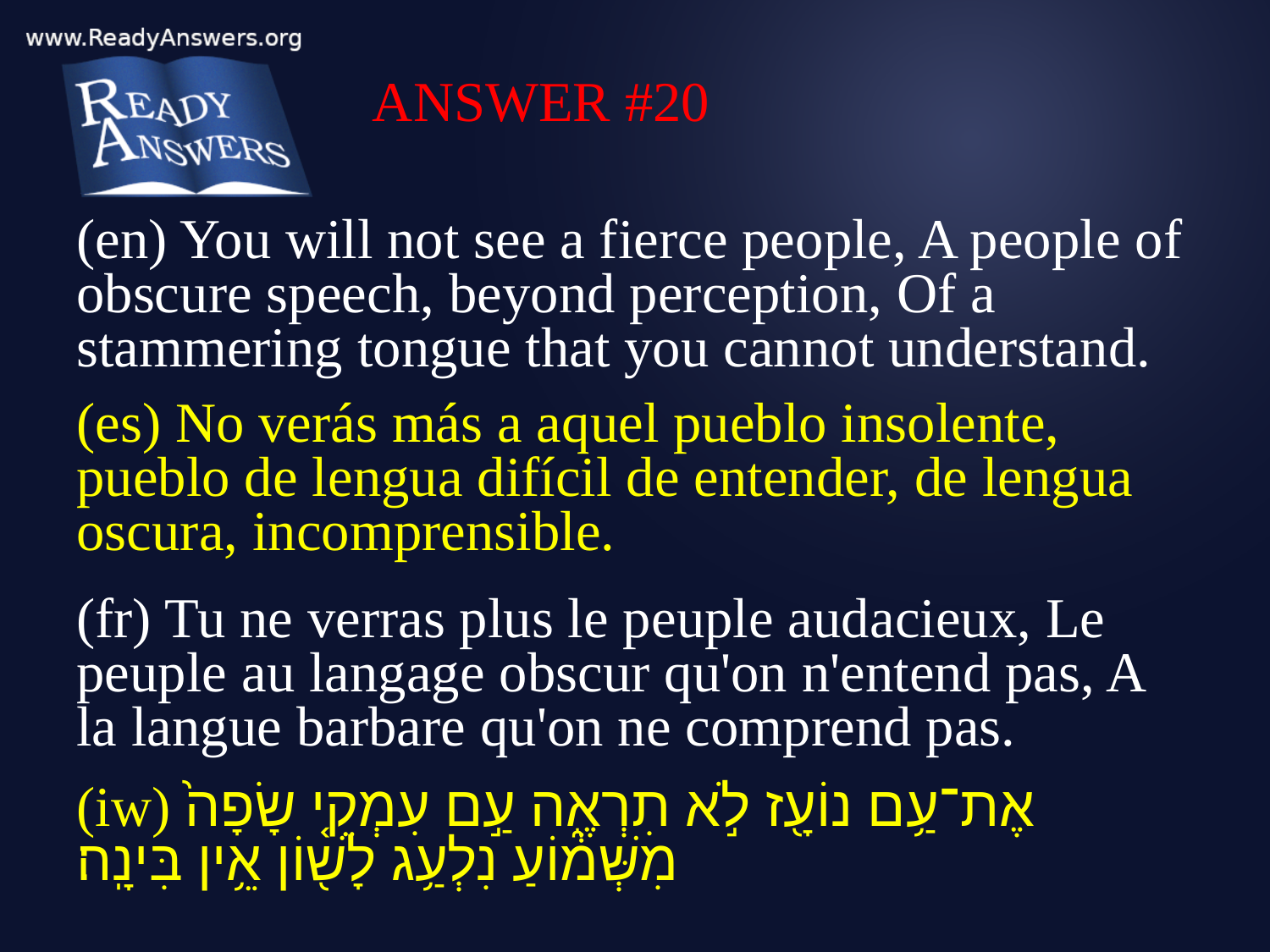

ANSWER #20
(en) You will not see a fierce people, A people of obscure speech, beyond perception, Of a stammering tongue that you cannot understand.
(es) No verás más a aquel pueblo insolente, pueblo de lengua difícil de entender, de lengua oscura, incomprensible.
(fr) Tu ne verras plus le peuple audacieux, Le peuple au langage obscur qu'on n'entend pas, A la langue barbare qu'on ne comprend pas.
(iw) אֶת־עַ֥ם נוֹעָ֖ז לֹ֣א תִרְאֶ֑ה עַ֣ם עִמְקֵ֤י שָׂפָה֙ מִשְּׁמ֔וֹעַ נִלְעַ֥ג לָשׁ֖וֹן אֵ֥ין בִּינָֽה׃